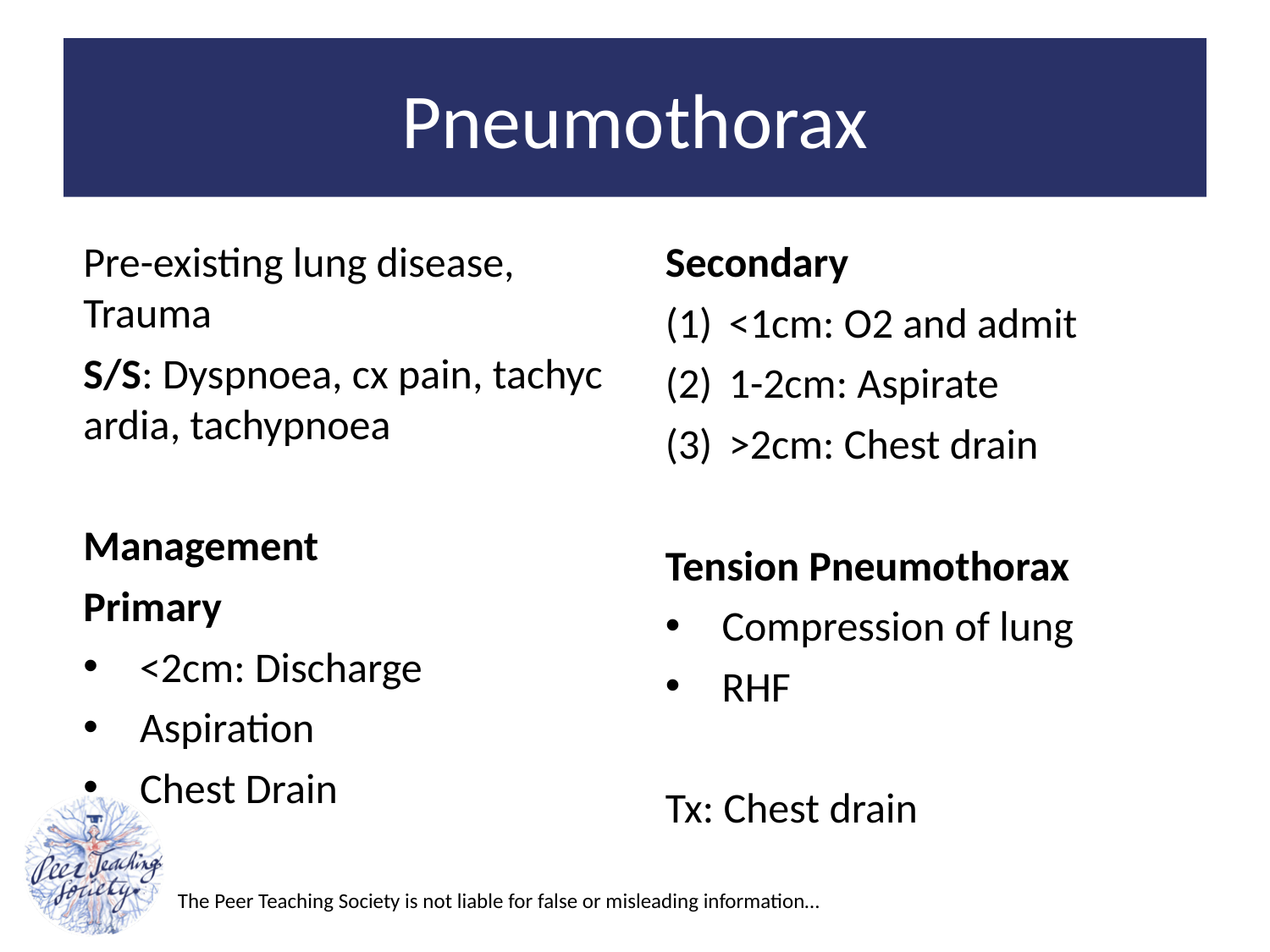

# Pneumothorax
Pre-existing lung disease, Trauma
S/S: Dyspnoea, cx pain, tachyc ardia, tachypnoea

Management
Primary
<2cm: Discharge
Aspiration
Chest Drain

Secondary
<1cm: O2 and admit
1-2cm: Aspirate
>2cm: Chest drain

Tension Pneumothorax
Compression of lung
RHF

Tx: Chest drain